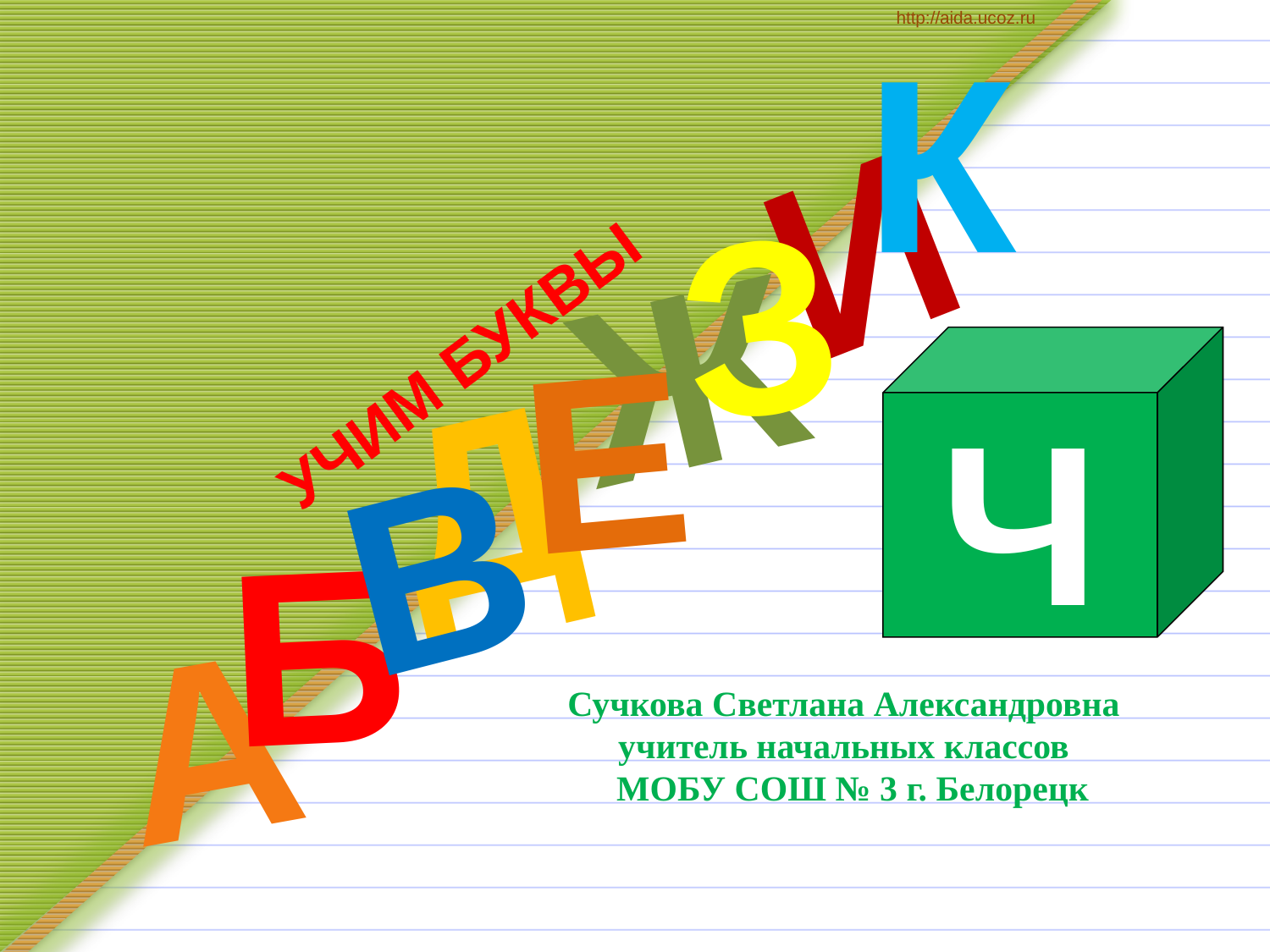

К
http://aida.ucoz.ru

И
З
Ж
# УЧИМ БУКВЫ
Е
Ч
Д
В
Б
А
Сучкова Светлана Александровна
учитель начальных классов
 МОБУ СОШ № 3 г. Белорецк